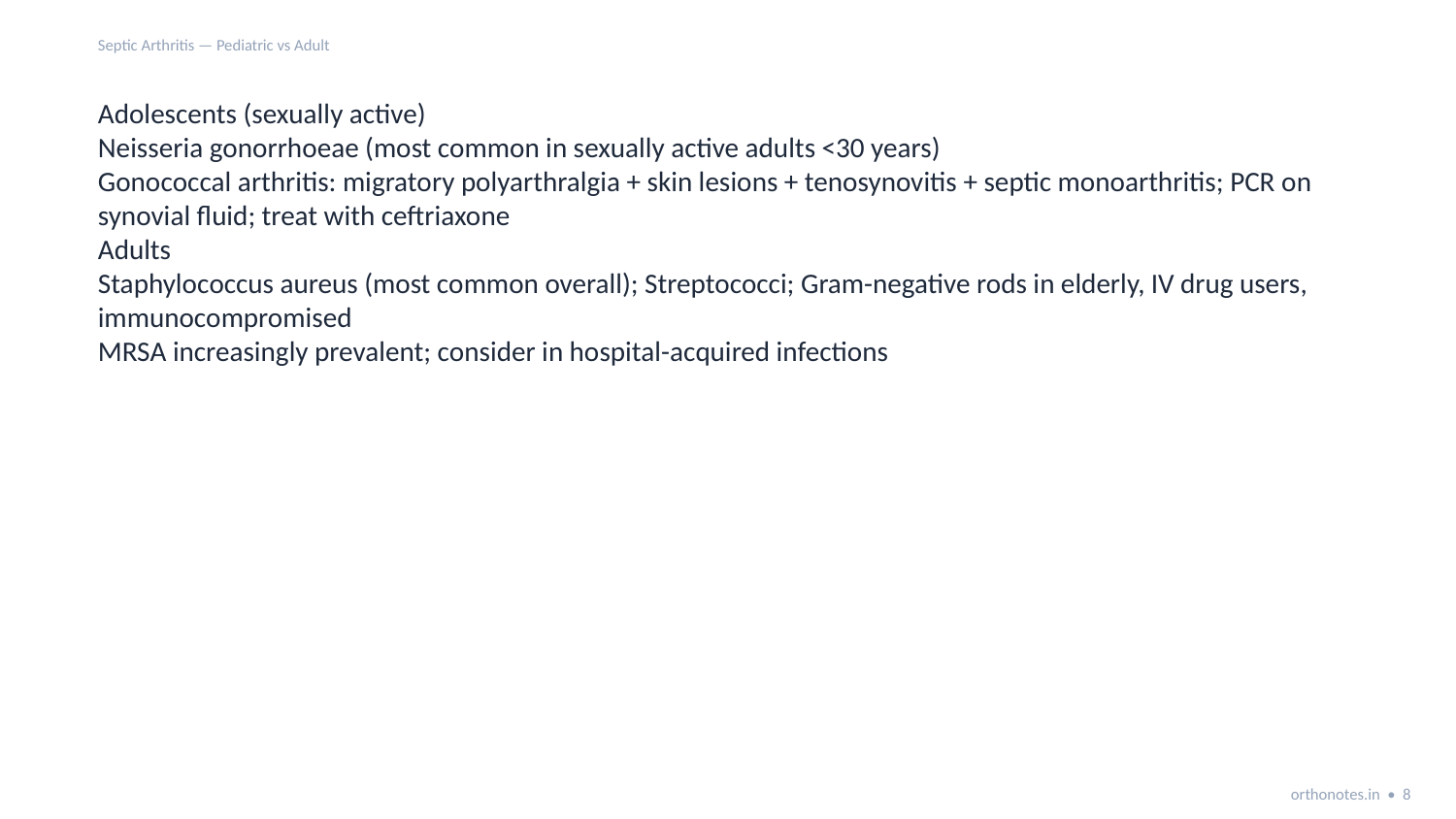

Septic Arthritis — Pediatric vs Adult
Adolescents (sexually active)
Neisseria gonorrhoeae (most common in sexually active adults <30 years)
Gonococcal arthritis: migratory polyarthralgia + skin lesions + tenosynovitis + septic monoarthritis; PCR on synovial fluid; treat with ceftriaxone
Adults
Staphylococcus aureus (most common overall); Streptococci; Gram-negative rods in elderly, IV drug users, immunocompromised
MRSA increasingly prevalent; consider in hospital-acquired infections
orthonotes.in  •  8